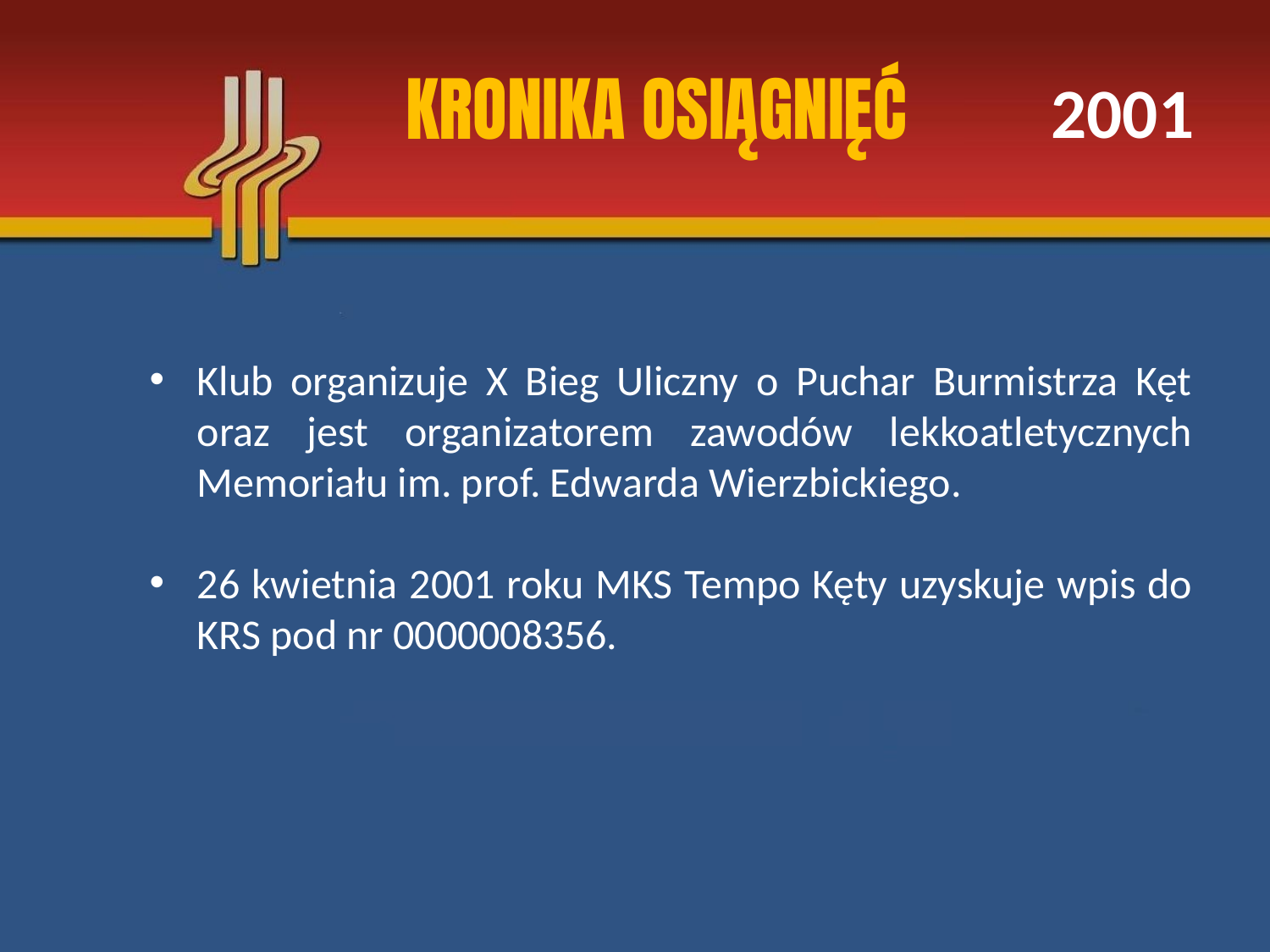

# KRONIKA OSIĄGNIĘĆ
2001

Klub organizuje X Bieg Uliczny o Puchar Burmistrza Kęt oraz jest organizatorem zawodów lekkoatletycznych Memoriału im. prof. Edwarda Wierzbickiego.

26 kwietnia 2001 roku MKS Tempo Kęty uzyskuje wpis do KRS pod nr 0000008356.